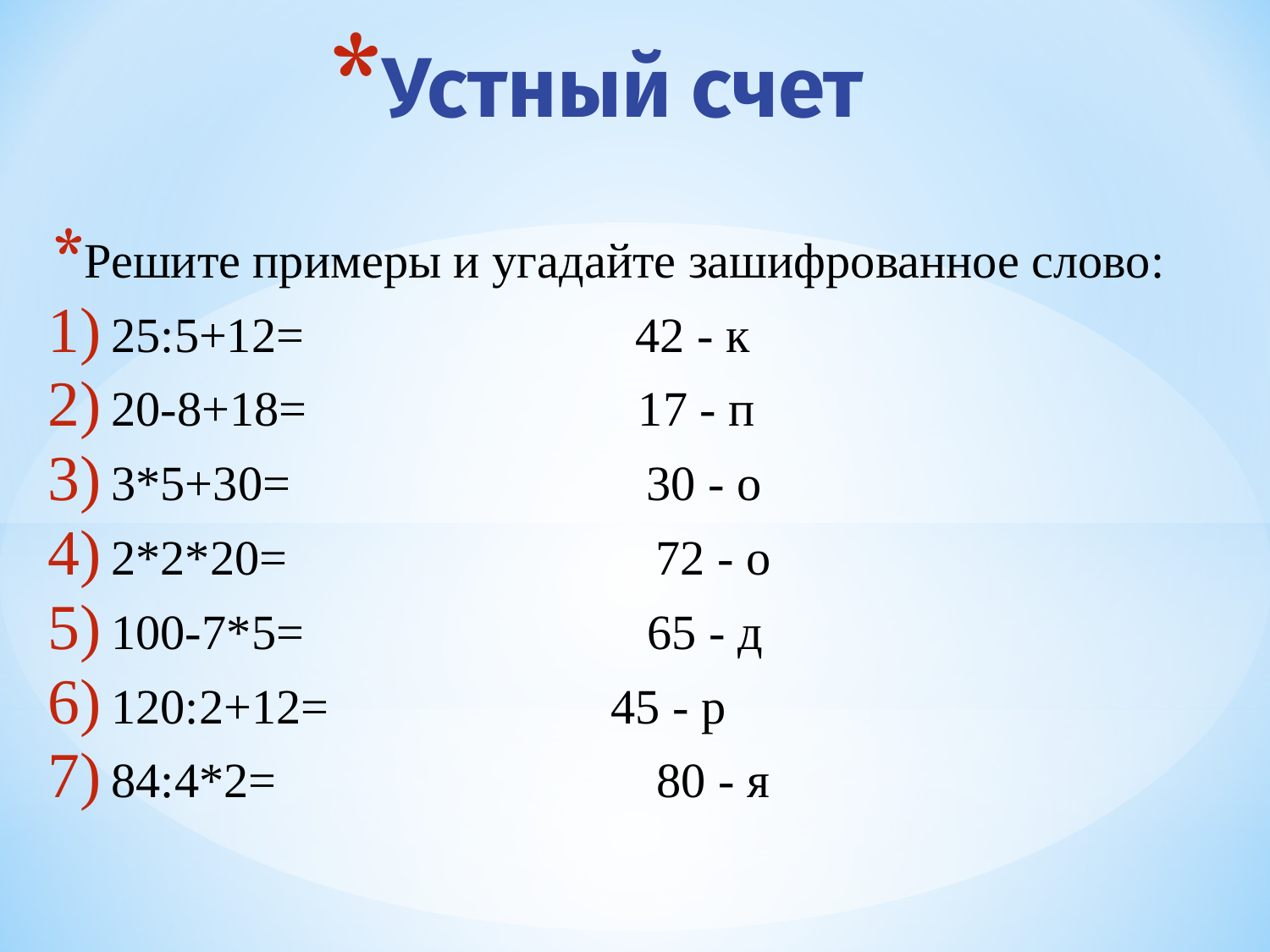

# Устный счет
Решите примеры и угадайте зашифрованное слово:
25:5+12=                           42 - к
20-8+18=                           17 - п
3*5+30=                             30 - о
2*2*20=                              72 - о
100-7*5=                            65 - д
120:2+12=                       45 - р
84:4*2=                               80 - я